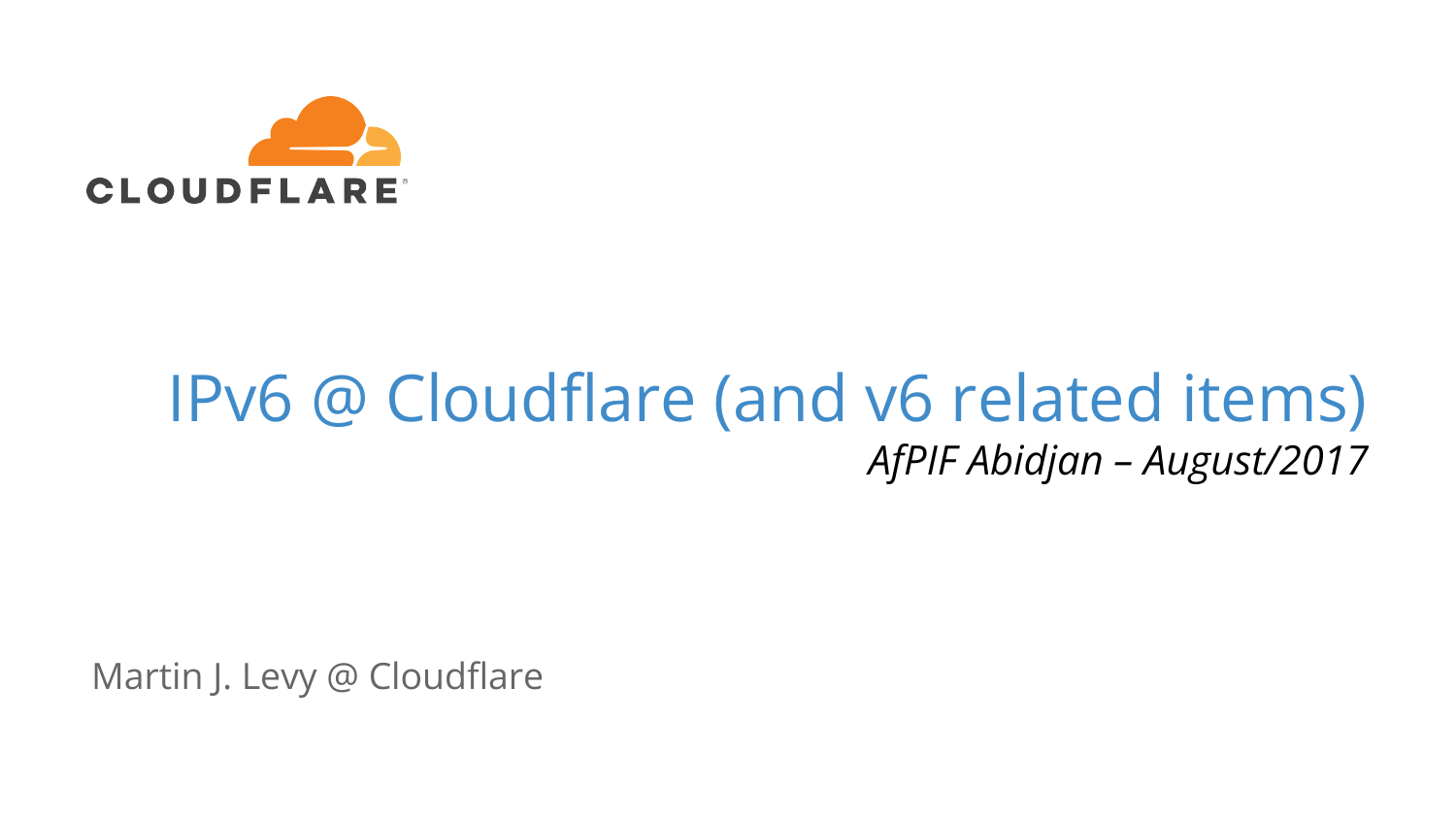

# IPv6 @ Cloudflare (and v6 related items) AfPIF Abidjan – August/2017
Martin J. Levy @ Cloudflare